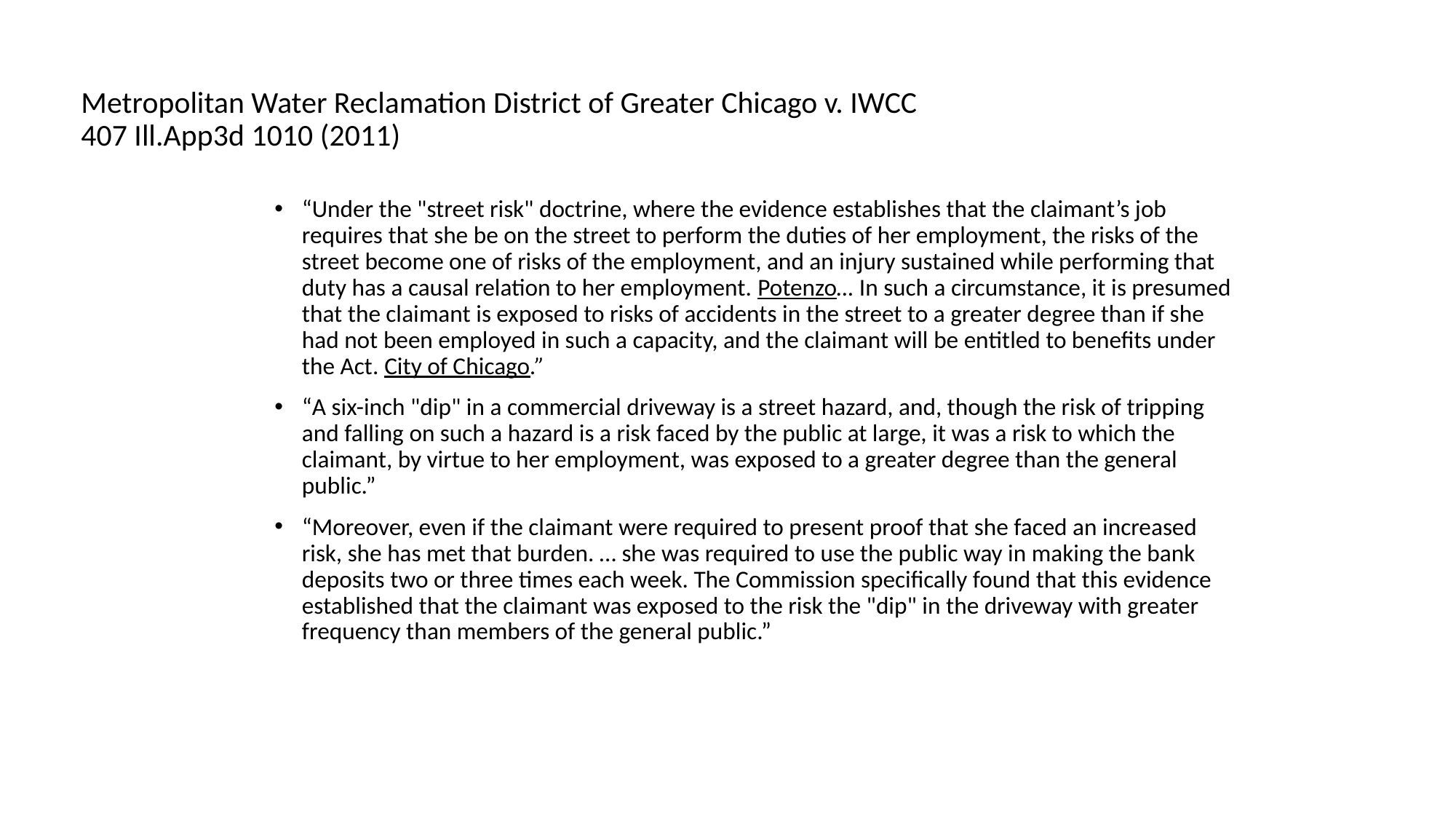

# Metropolitan Water Reclamation District of Greater Chicago v. IWCC 407 Ill.App3d 1010 (2011)
“Under the "street risk" doctrine, where the evidence establishes that the claimant’s job requires that she be on the street to perform the duties of her employment, the risks of the street become one of risks of the employment, and an injury sustained while performing that duty has a causal relation to her employment. Potenzo… In such a circumstance, it is presumed that the claimant is exposed to risks of accidents in the street to a greater degree than if she had not been employed in such a capacity, and the claimant will be entitled to benefits under the Act. City of Chicago.”
“A six-inch "dip" in a commercial driveway is a street hazard, and, though the risk of tripping and falling on such a hazard is a risk faced by the public at large, it was a risk to which the claimant, by virtue to her employment, was exposed to a greater degree than the general public.”
“Moreover, even if the claimant were required to present proof that she faced an increased risk, she has met that burden. … she was required to use the public way in making the bank deposits two or three times each week. The Commission specifically found that this evidence established that the claimant was exposed to the risk the "dip" in the driveway with greater frequency than members of the general public.”